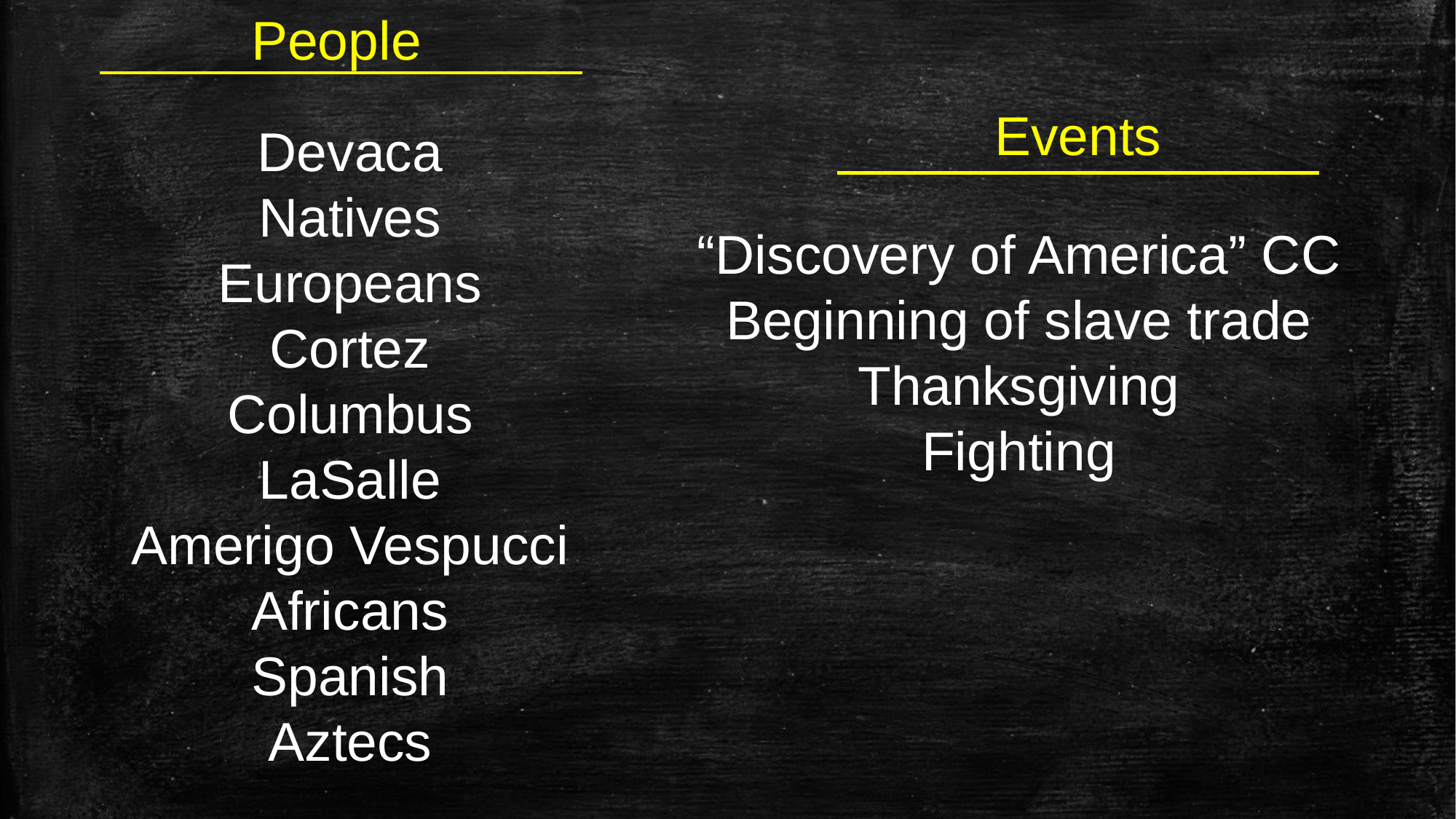

People
Events
Devaca
Natives
Europeans
Cortez
Columbus
LaSalle
Amerigo Vespucci
Africans
Spanish
Aztecs
“Discovery of America” CC
Beginning of slave trade
Thanksgiving
Fighting